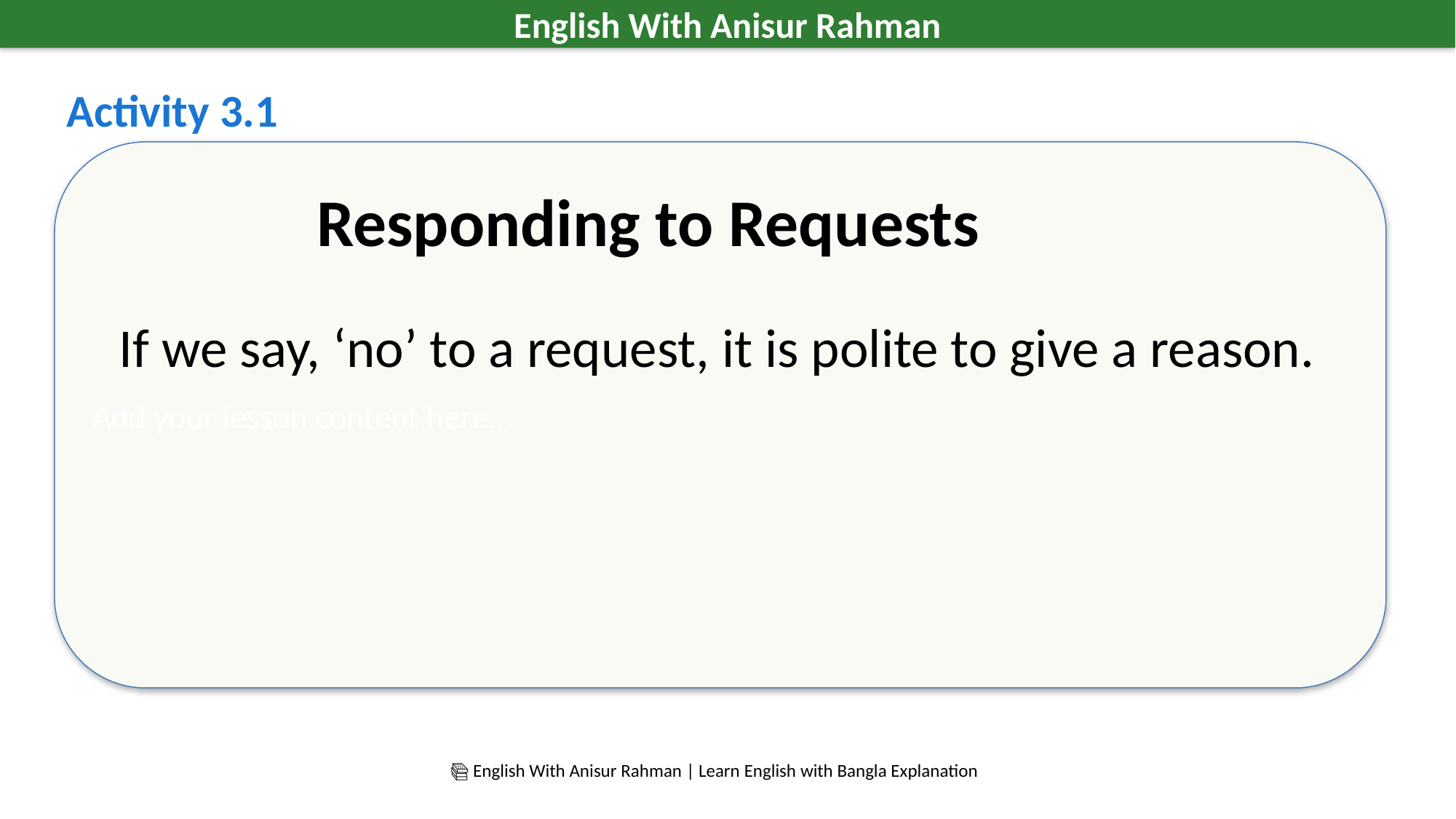

English With Anisur Rahman
Activity 3.1
Add your lesson content here...
Responding to Requests
If we say, ‘no’ to a request, it is polite to give a reason.
📚 English With Anisur Rahman | Learn English with Bangla Explanation